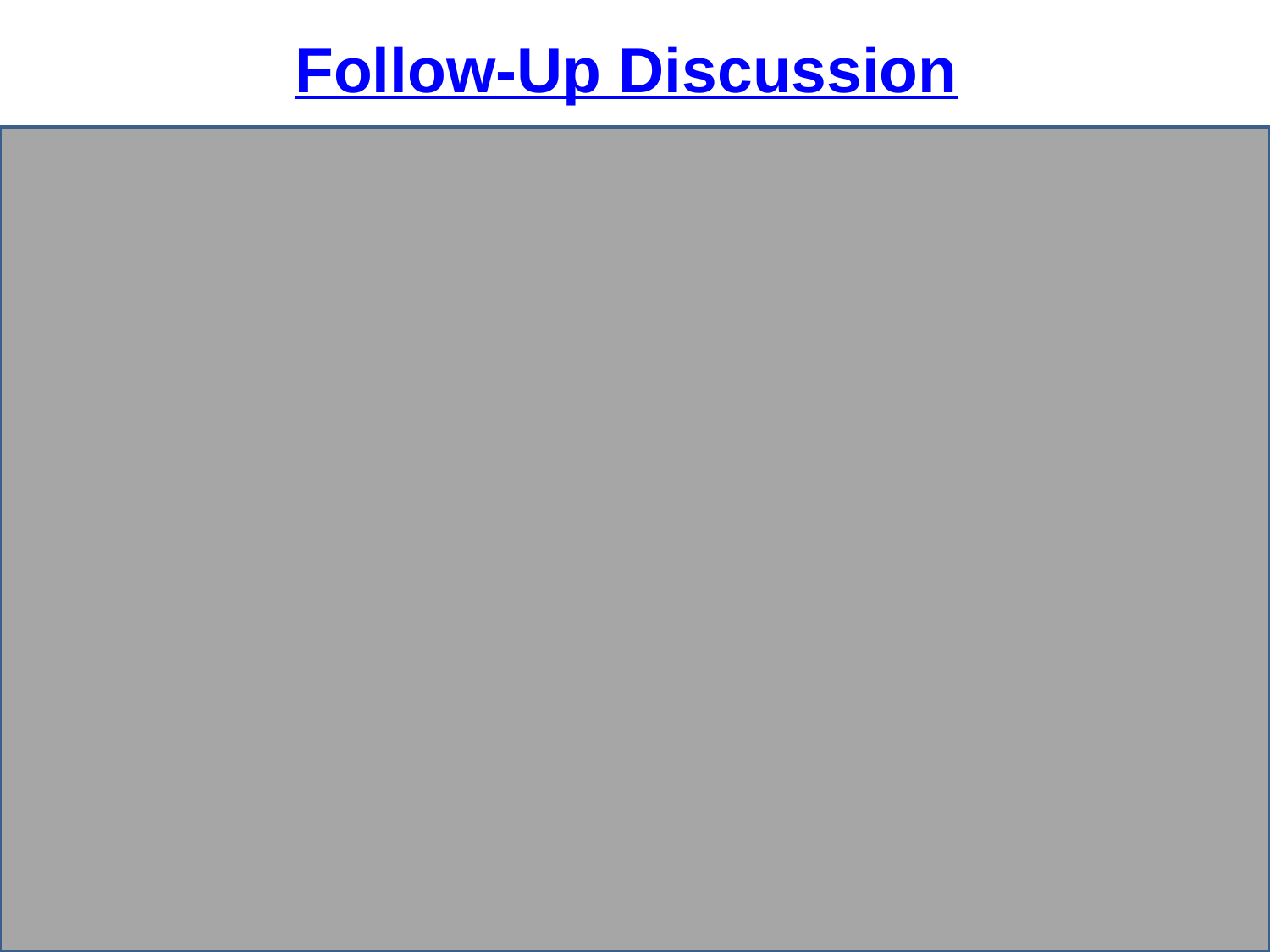

Follow-Up Discussion

What is the significance of the number you found when you shared the tiles equally?

This number is called the mean (or average). It tells us that if you evenly distributed the tiles, each person would receive that number.

What is the significance of the number you found that shows two members with more tiles and two with less?

This number is called the median. It is in the middle of the all the numbers. This number shows that no matter what each person received, half the group had more than that number and the other half had less.